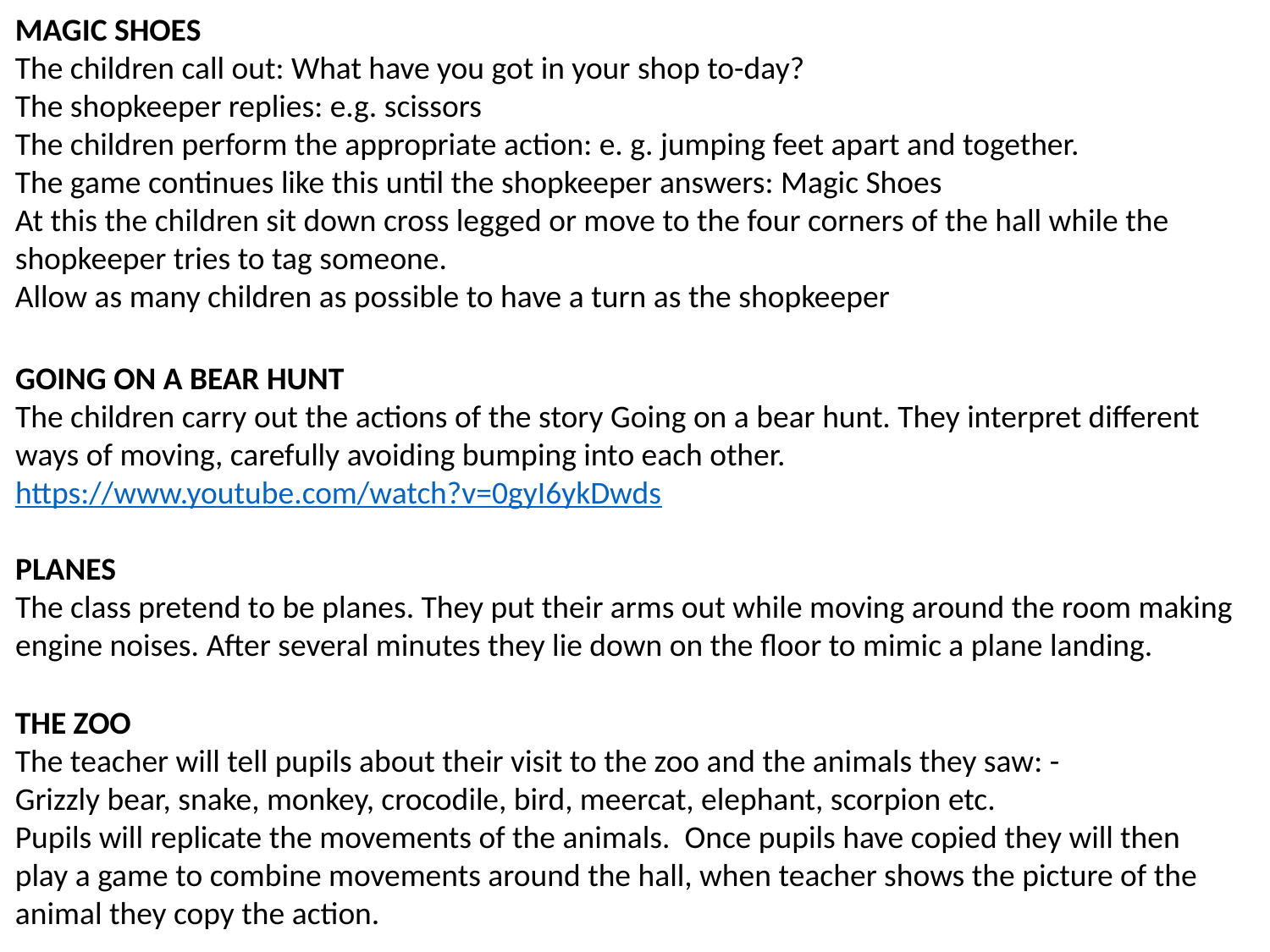

MAGIC SHOES
The children call out: What have you got in your shop to-day?
The shopkeeper replies: e.g. scissors
The children perform the appropriate action: e. g. jumping feet apart and together.
The game continues like this until the shopkeeper answers: Magic Shoes
At this the children sit down cross legged or move to the four corners of the hall while the shopkeeper tries to tag someone.
Allow as many children as possible to have a turn as the shopkeeper
GOING ON A BEAR HUNT
The children carry out the actions of the story Going on a bear hunt. They interpret different ways of moving, carefully avoiding bumping into each other.
https://www.youtube.com/watch?v=0gyI6ykDwds

PLANES
The class pretend to be planes. They put their arms out while moving around the room making engine noises. After several minutes they lie down on the floor to mimic a plane landing.
THE ZOO
The teacher will tell pupils about their visit to the zoo and the animals they saw: -
Grizzly bear, snake, monkey, crocodile, bird, meercat, elephant, scorpion etc.
Pupils will replicate the movements of the animals.  Once pupils have copied they will then play a game to combine movements around the hall, when teacher shows the picture of the animal they copy the action.